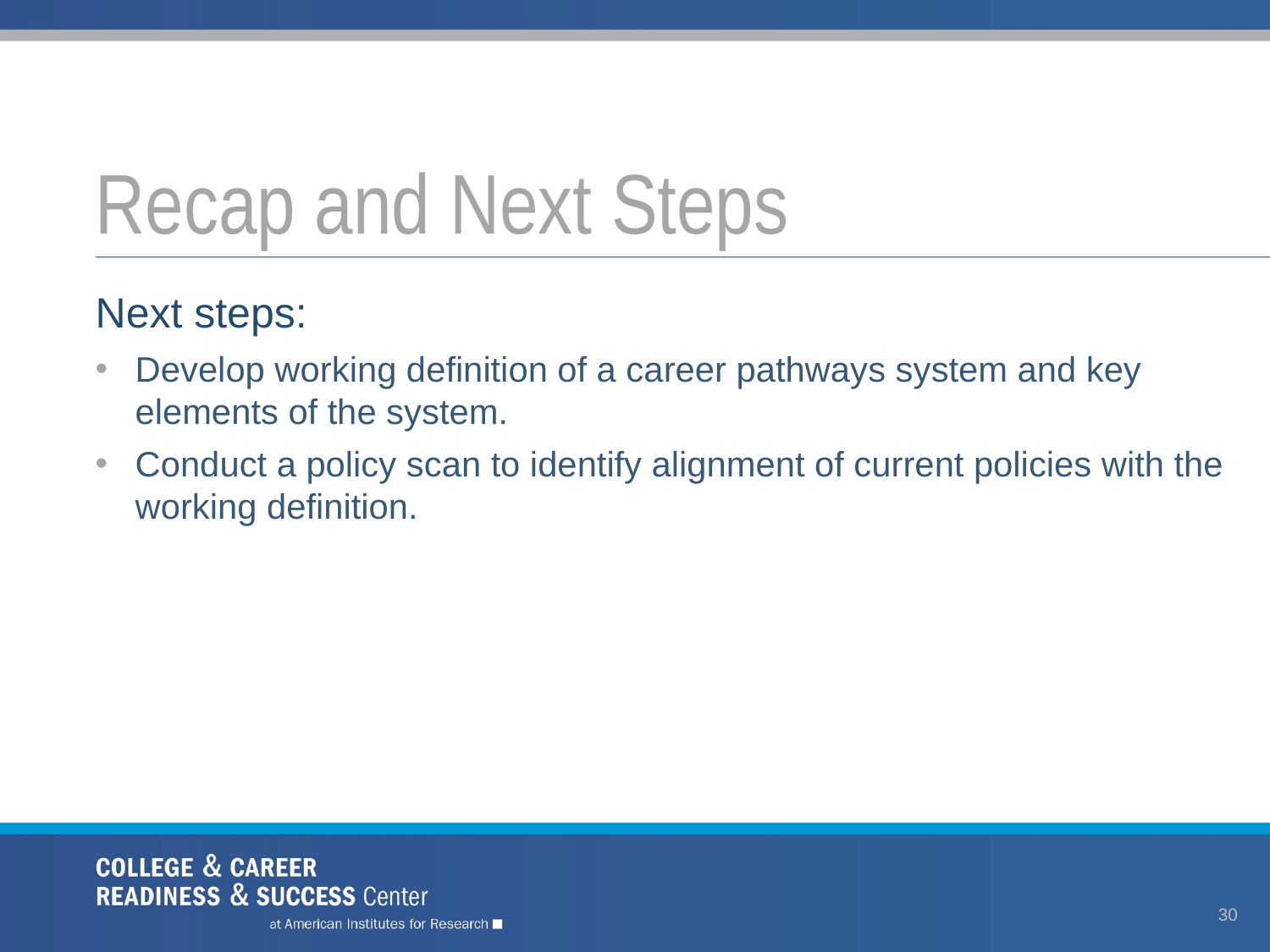

# Recap and Next Steps
Next steps:
Develop working definition of a career pathways system and key elements of the system.
Conduct a policy scan to identify alignment of current policies with the working definition.
30